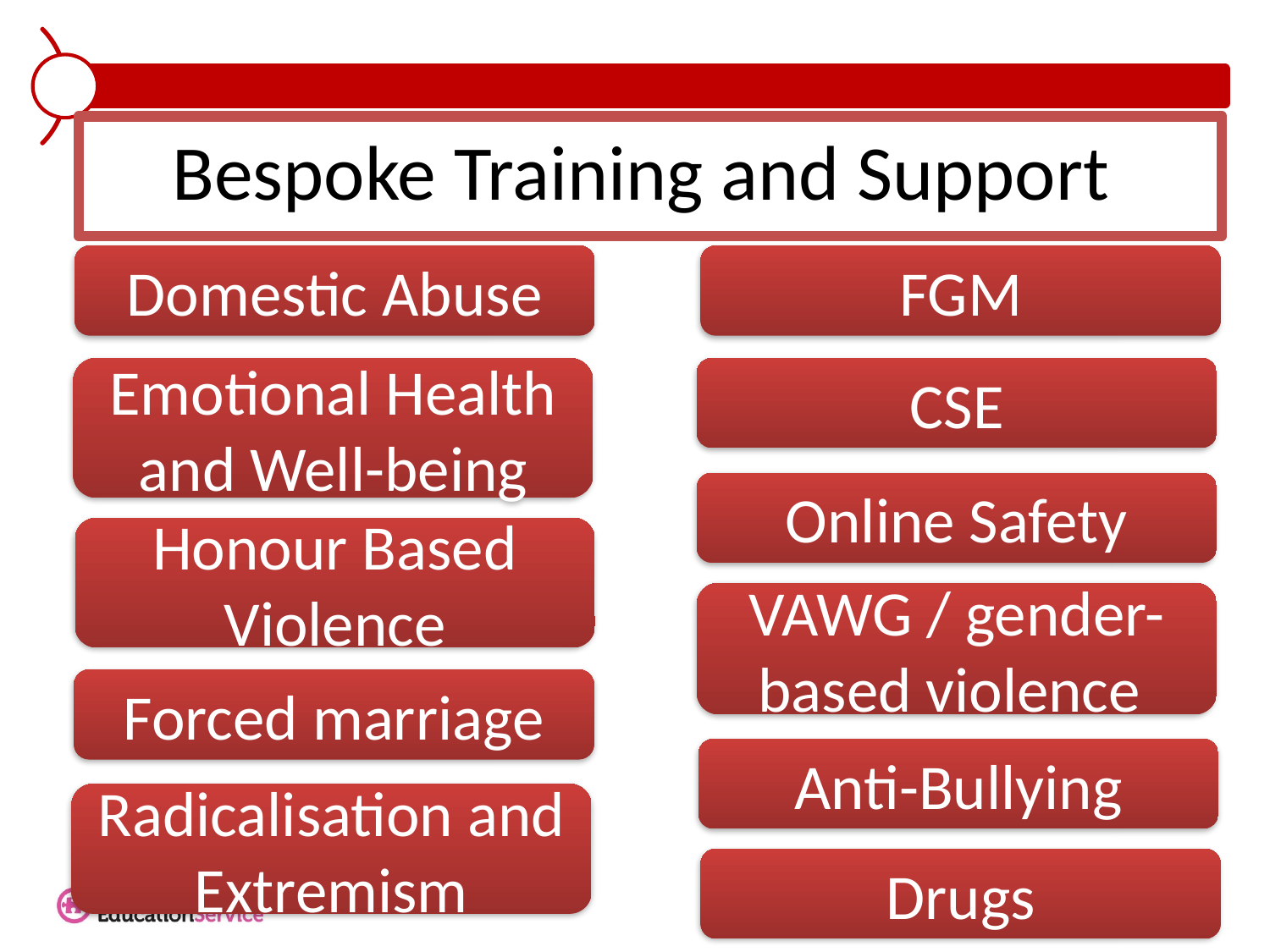

# Bespoke Training and Support
Domestic Abuse
FGM
Emotional Health and Well-being
CSE
Online Safety
Honour Based Violence
VAWG / gender-based violence
Forced marriage
Anti-Bullying
Radicalisation and Extremism
Drugs